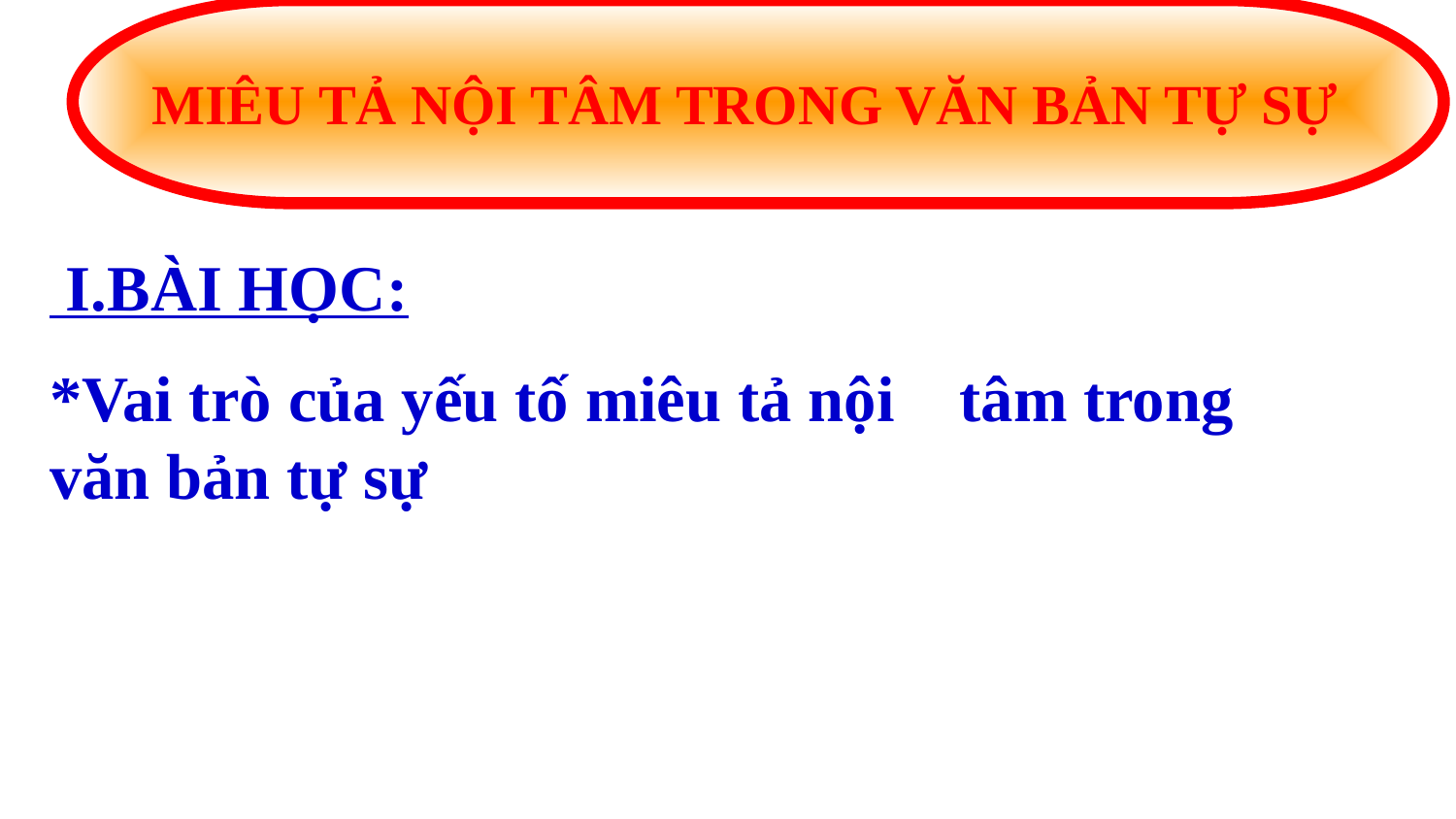

MIÊU TẢ NỘI TÂM TRONG VĂN BẢN TỰ SỰ
 I.BÀI HỌC:
*Vai trò của yếu tố miêu tả nội    tâm trong văn bản tự sự